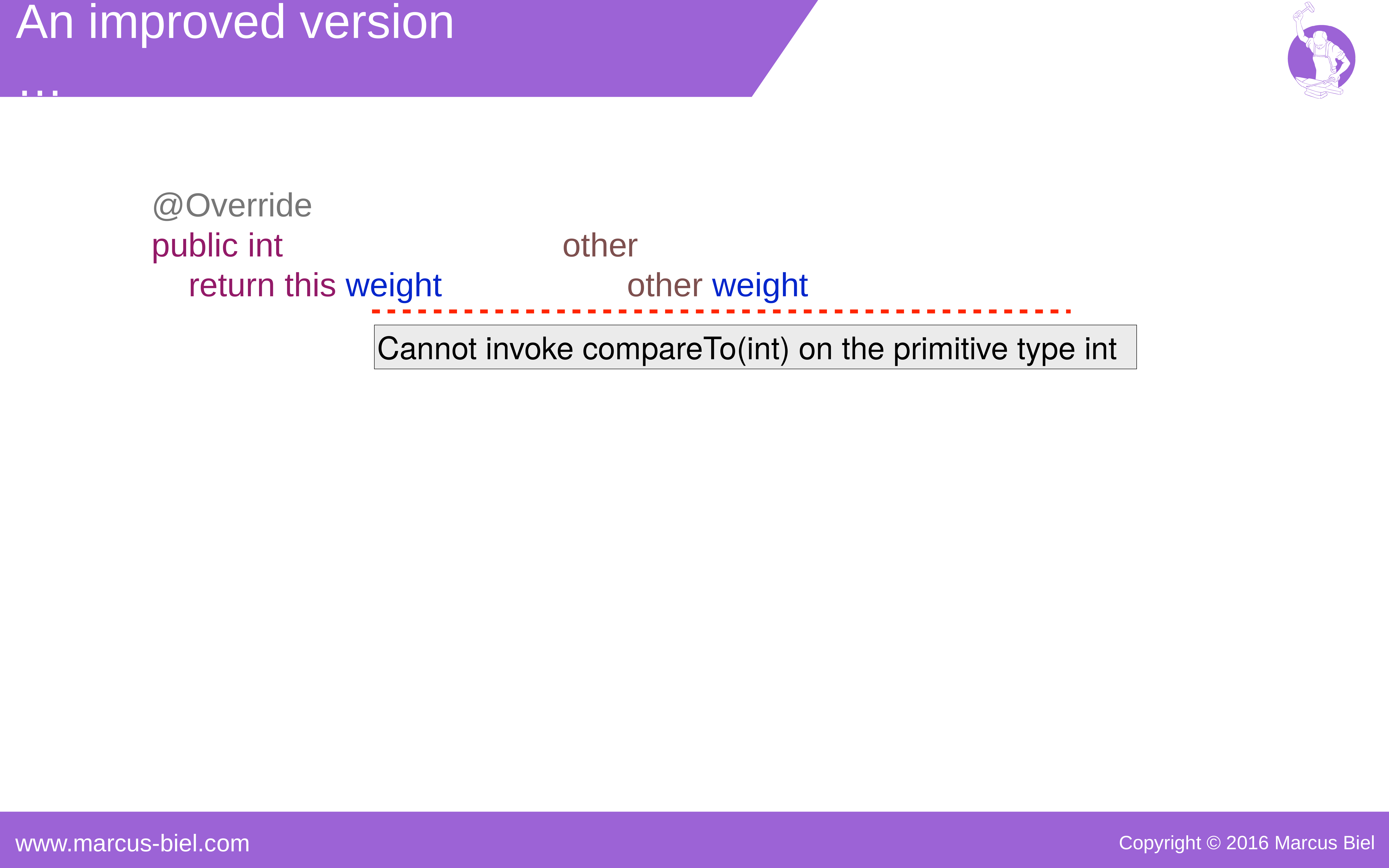

An improved version …
@Override
public int compareTo(Apple other) {
    return this.weight.compareTo(other.weight);
}

Cannot invoke compareTo(int) on the primitive type int